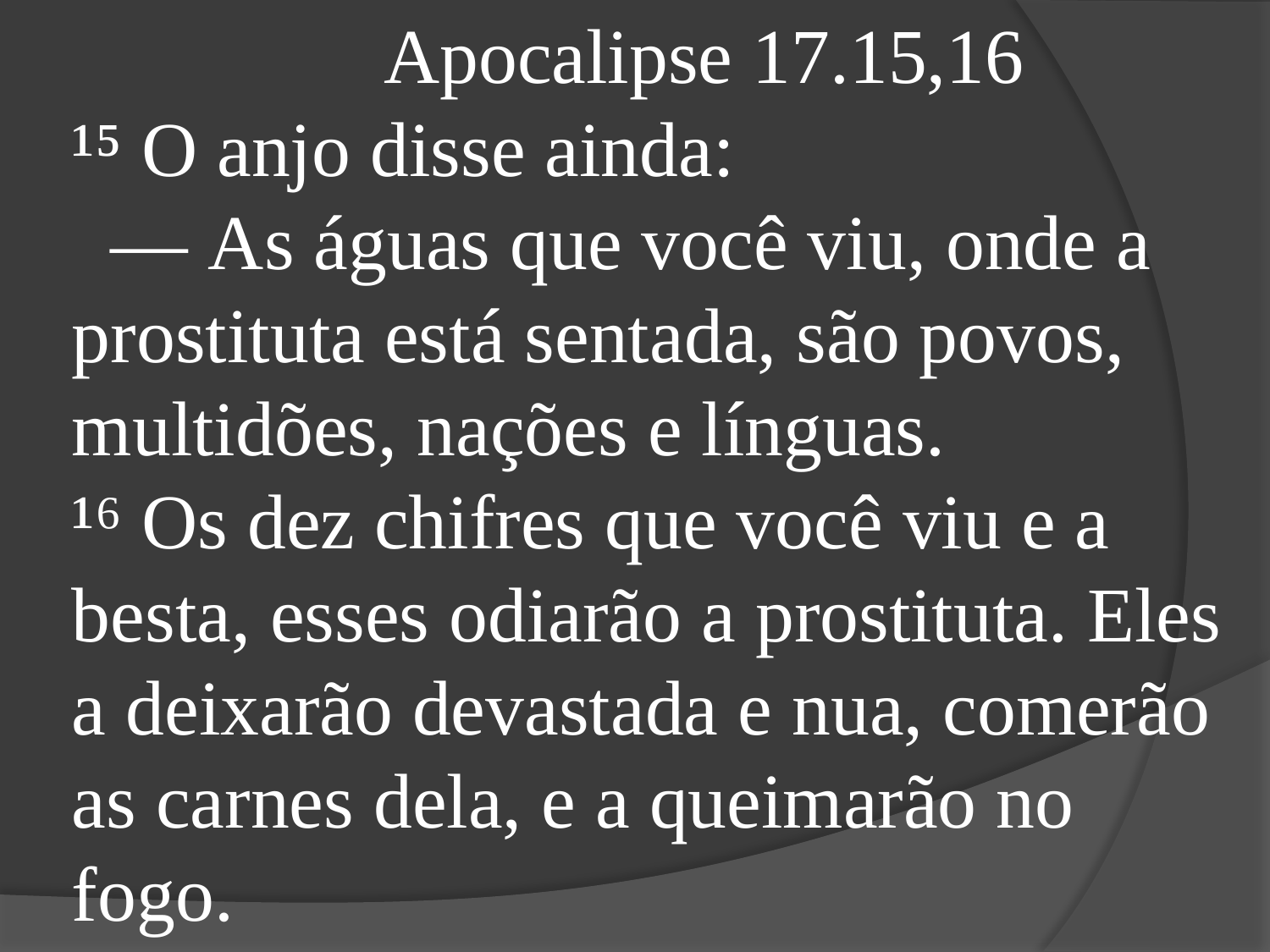

Apocalipse 17.15,16
¹⁵ O anjo disse ainda:
  — As águas que você viu, onde a prostituta está sentada, são povos, multidões, nações e línguas.
¹⁶ Os dez chifres que você viu e a besta, esses odiarão a prostituta. Eles a deixarão devastada e nua, comerão as carnes dela, e a queimarão no fogo.